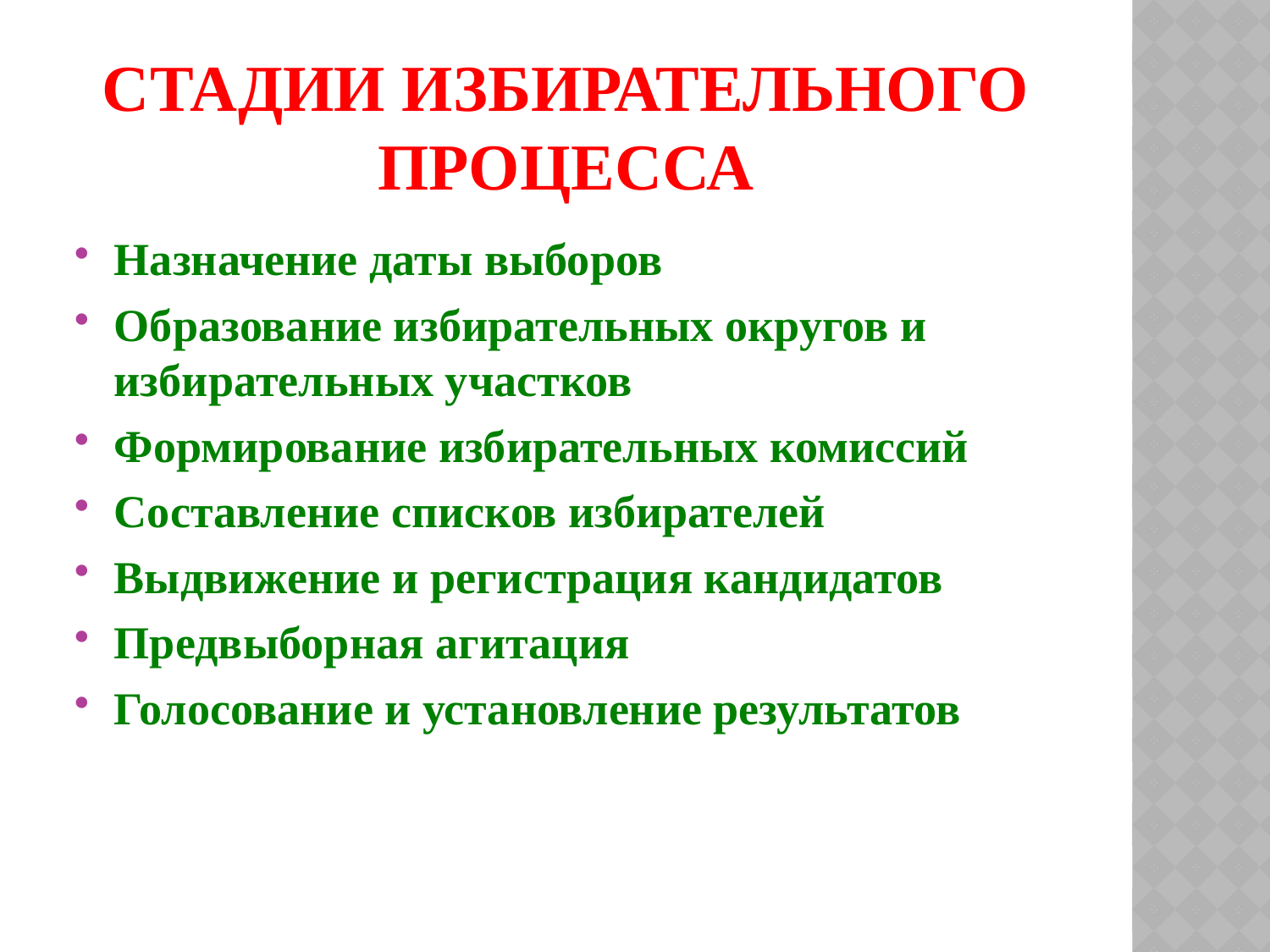

# Стадии избирательного процесса
Назначение даты выборов
Образование избирательных округов и избирательных участков
Формирование избирательных комиссий
Составление списков избирателей
Выдвижение и регистрация кандидатов
Предвыборная агитация
Голосование и установление результатов